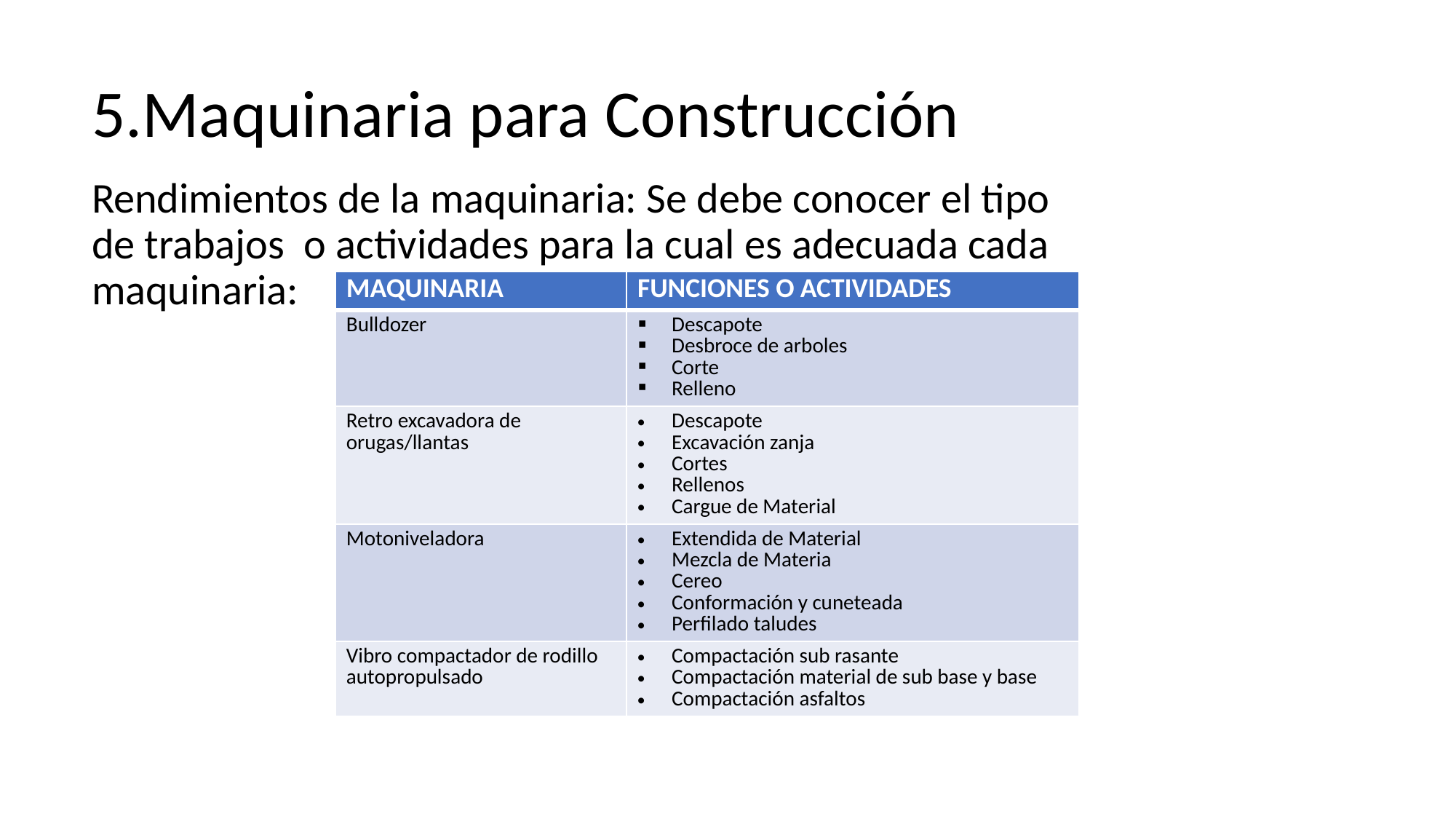

# 5.Maquinaria para Construcción
Rendimientos de la maquinaria: Se debe conocer el tipo de trabajos  o actividades para la cual es adecuada cada maquinaria:

| MAQUINARIA | FUNCIONES O ACTIVIDADES |
| --- | --- |
| Bulldozer | Descapote Desbroce de arboles Corte Relleno |
| Retro excavadora de orugas/llantas | Descapote Excavación zanja Cortes Rellenos Cargue de Material |
| Motoniveladora | Extendida de Material Mezcla de Materia Cereo Conformación y cuneteada Perfilado taludes |
| Vibro compactador de rodillo autopropulsado | Compactación sub rasante Compactación material de sub base y base Compactación asfaltos |